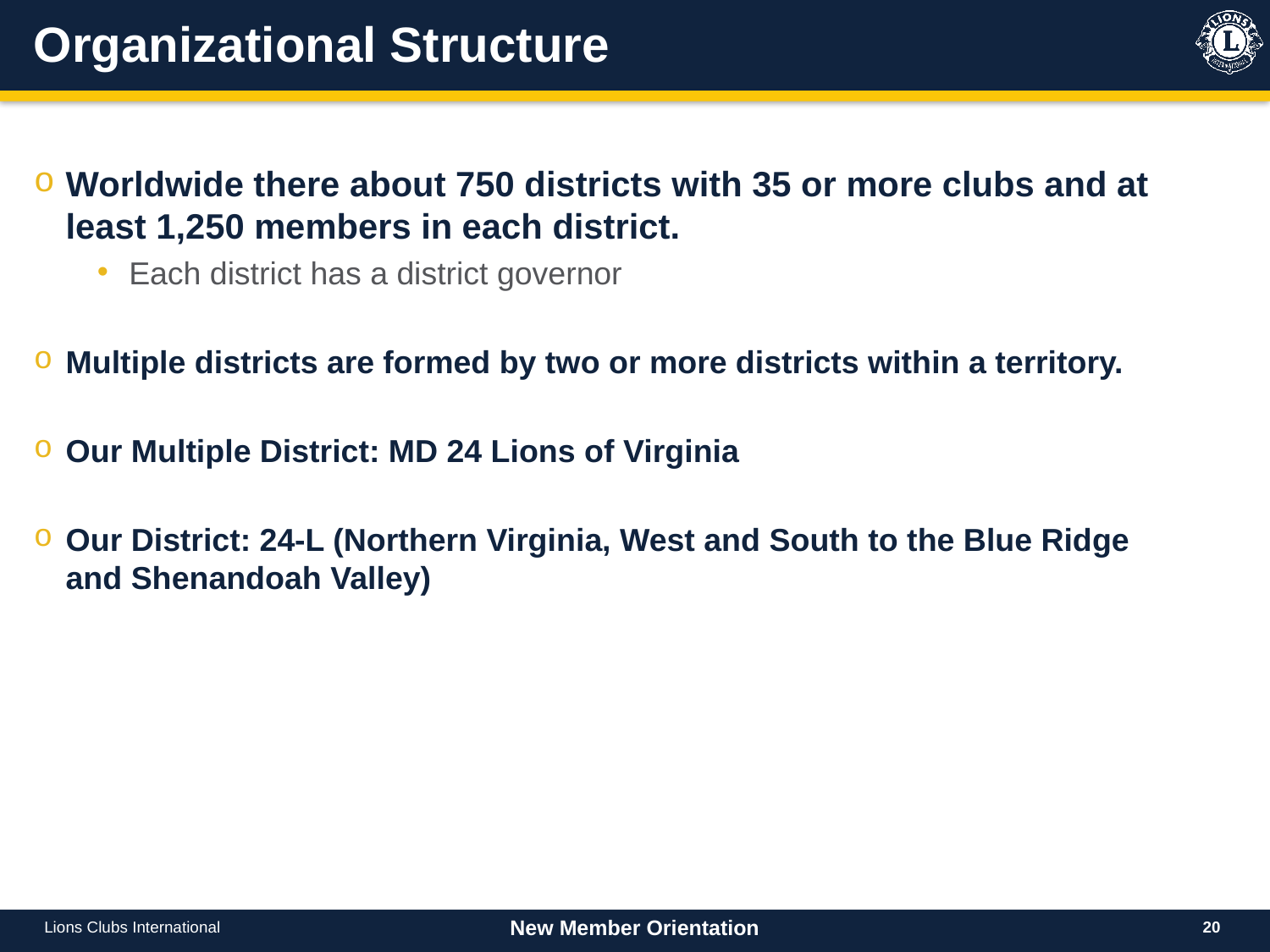

# Organizational Structure
Worldwide there about 750 districts with 35 or more clubs and at least 1,250 members in each district.
Each district has a district governor

Multiple districts are formed by two or more districts within a territory.

Our Multiple District: MD 24 Lions of Virginia

Our District: 24-L (Northern Virginia, West and South to the Blue Ridge and Shenandoah Valley)